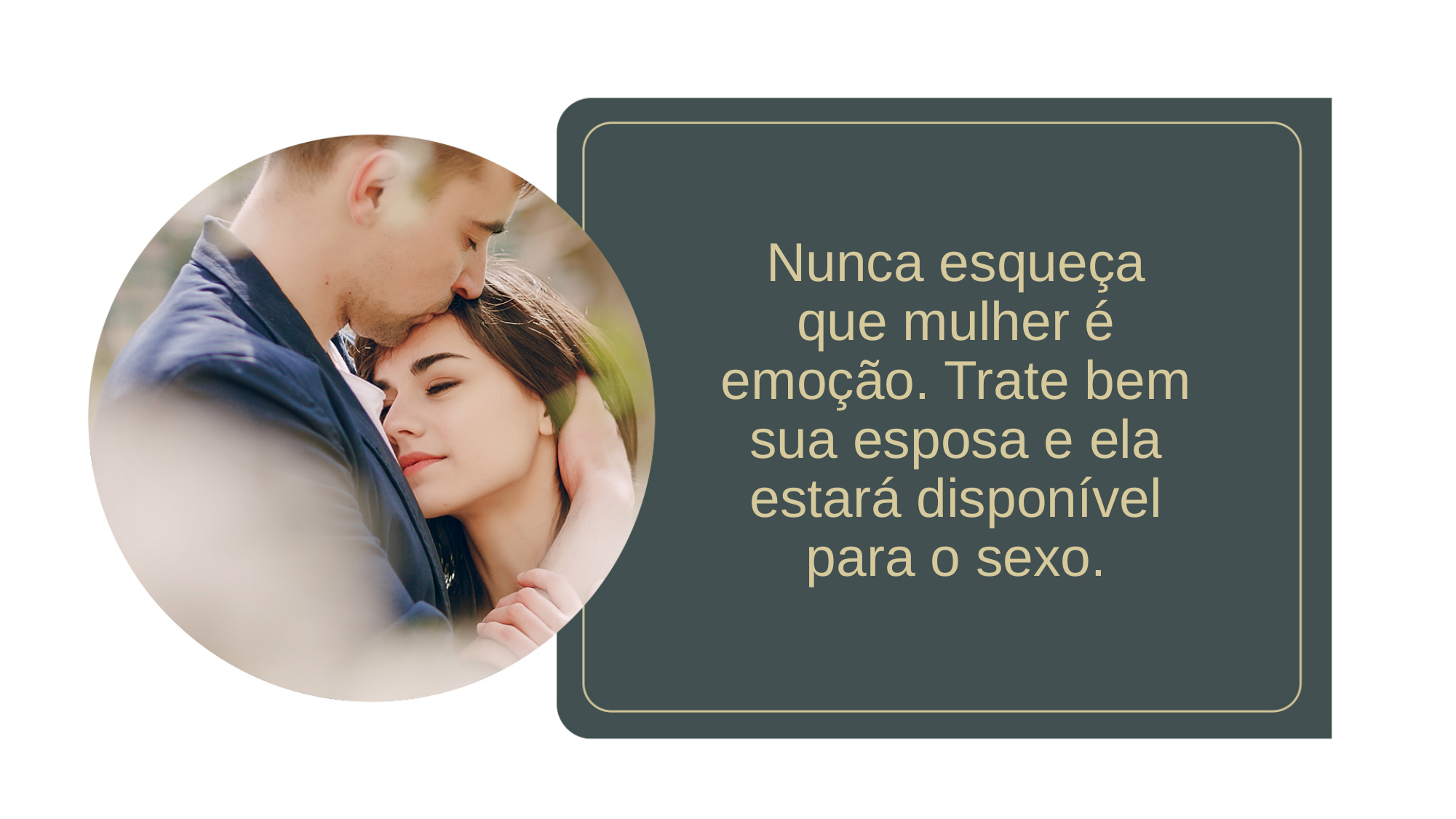

Nunca esqueça que mulher é emoção. Trate bem sua esposa e ela estará disponível para o sexo.